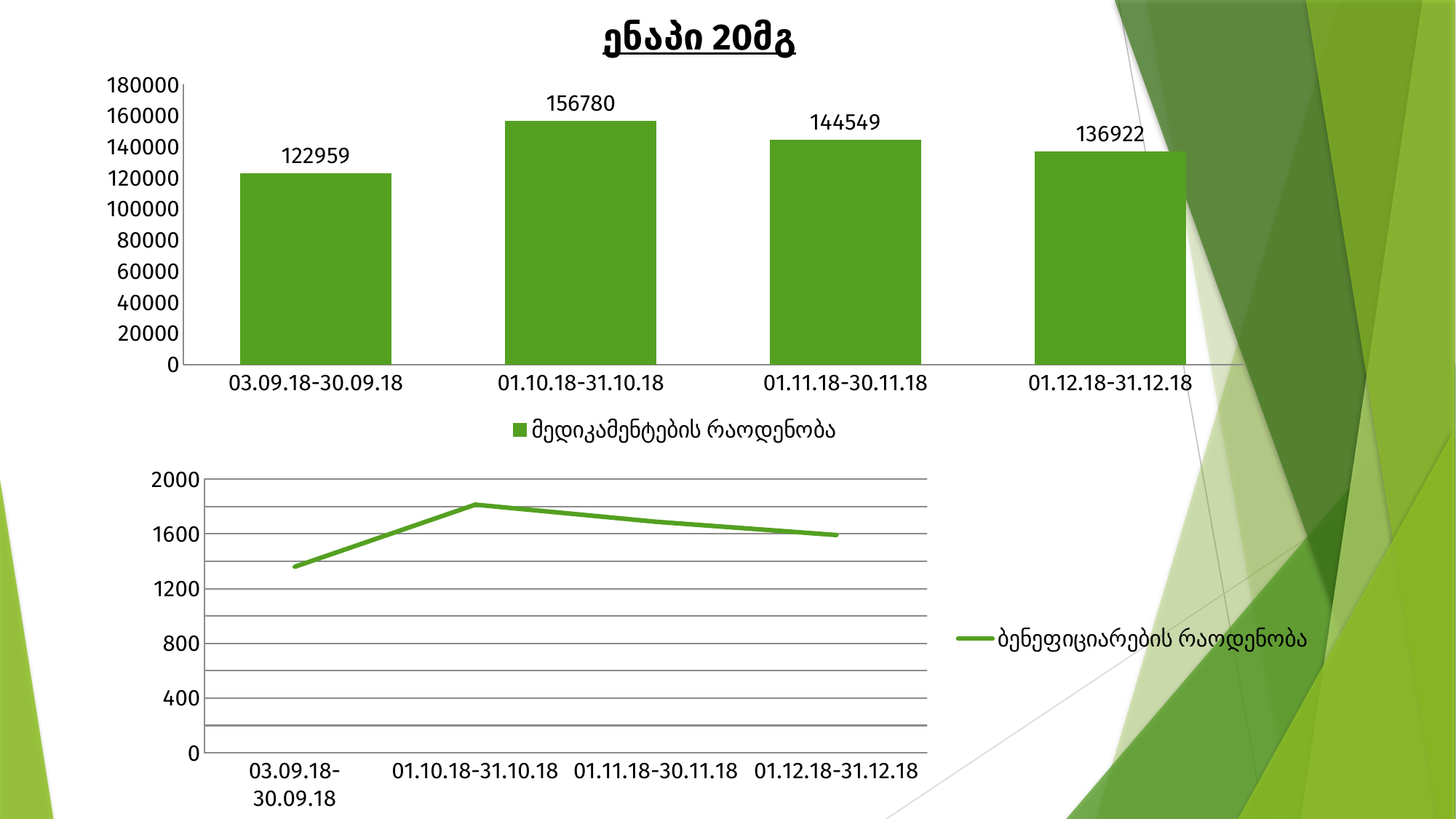

ენაპი 20მგ

### Chart

| Category | მედიკამენტების რაოდენობა |
|---|---|
| 03.09.18-30.09.18 | 122959.0 |
| 01.10.18-31.10.18 | 156780.0 |
| 01.11.18-30.11.18 | 144549.0 |
| 01.12.18-31.12.18 | 136922.0 |

### Chart

| Category | ბენეფიციარების რაოდენობა |
|---|---|
| 03.09.18-30.09.18 | 1360.0 |
| 01.10.18-31.10.18 | 1814.0 |
| 01.11.18-30.11.18 | 1689.0 |
| 01.12.18-31.12.18 | 1592.0 |